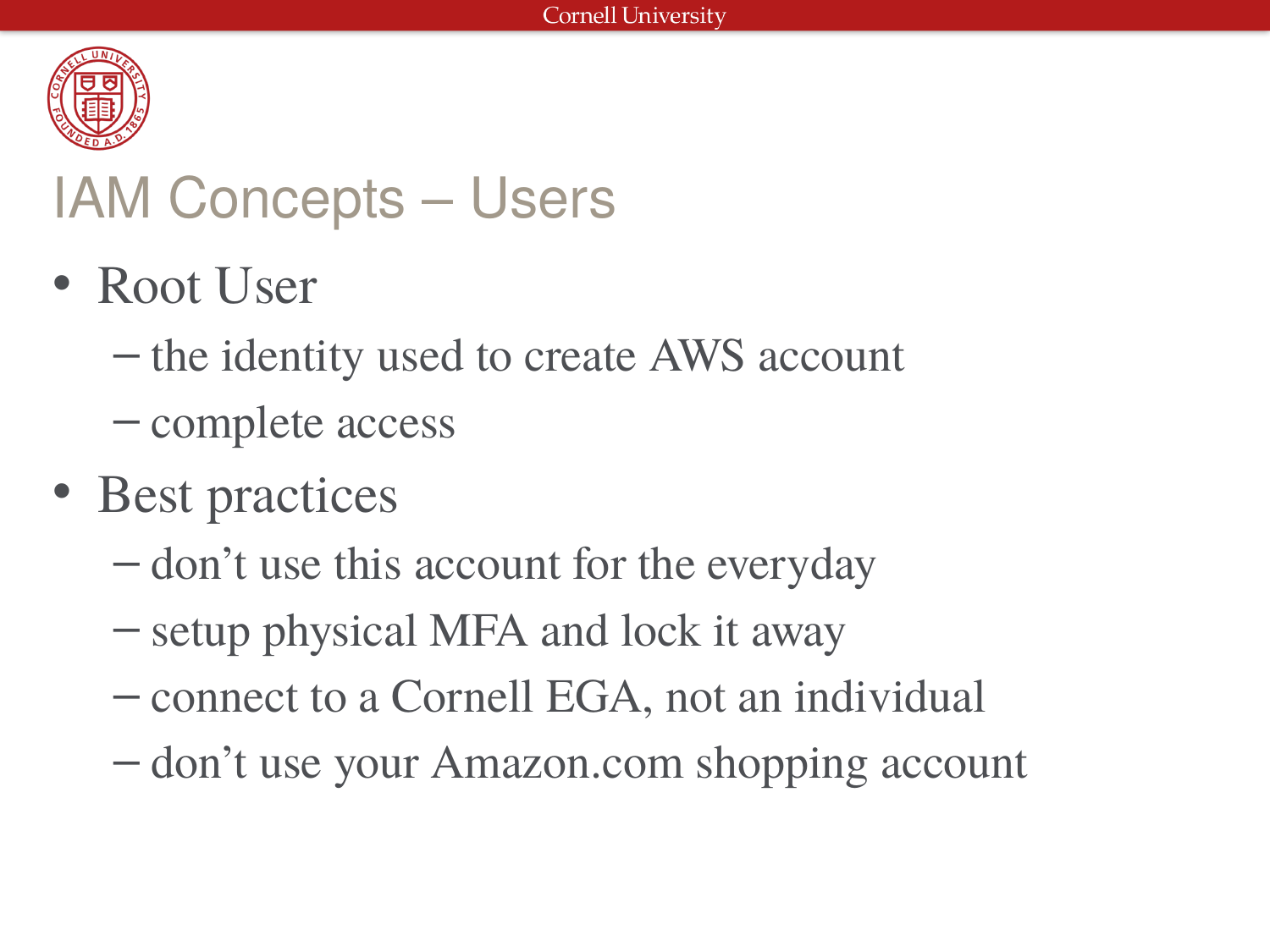

# IAM Concepts – Users
Root User
the identity used to create AWS account
complete access
Best practices
don’t use this account for the everyday
setup physical MFA and lock it away
connect to a Cornell EGA, not an individual
don’t use your Amazon.com shopping account